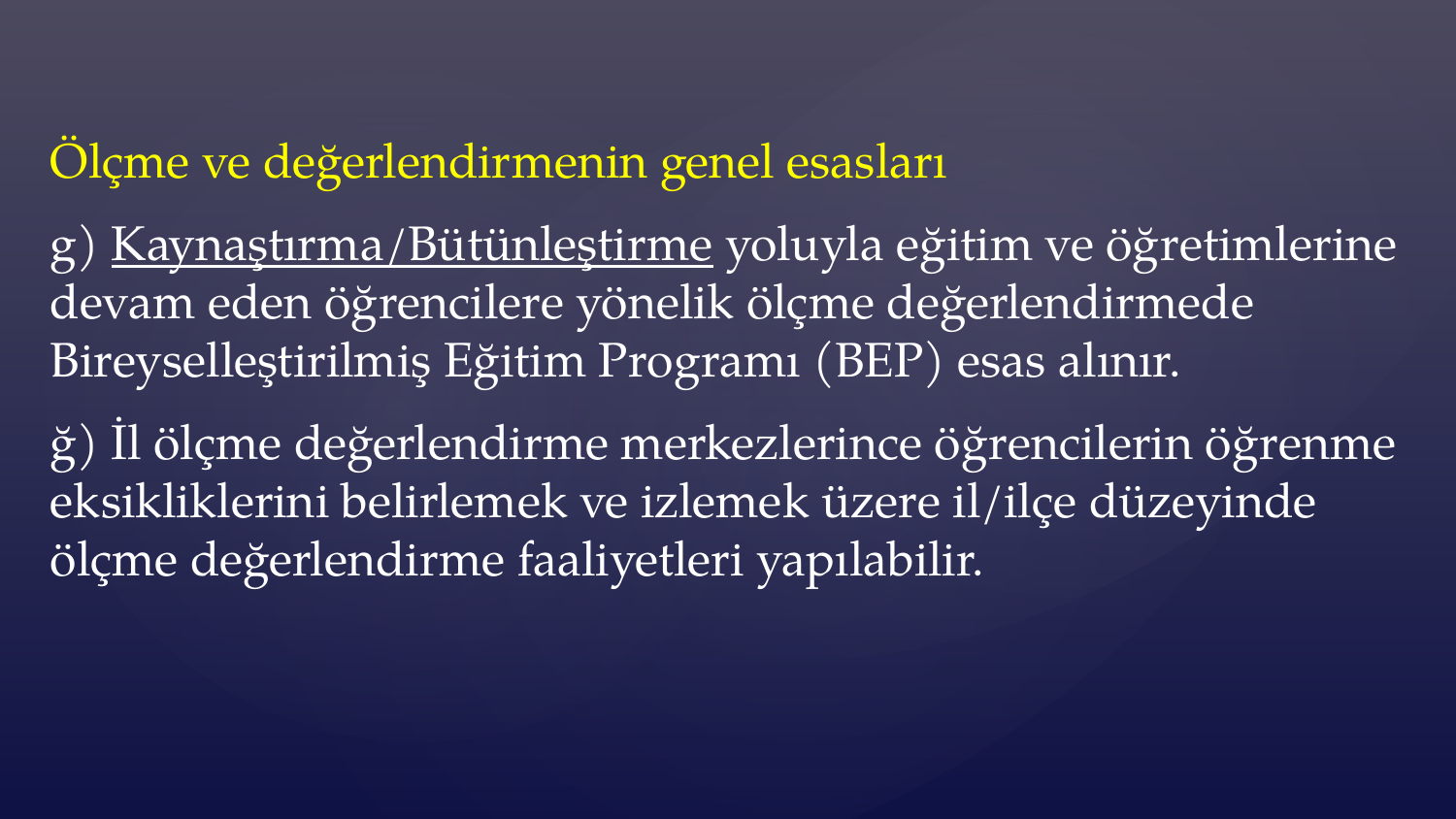

Ölçme ve değerlendirmenin genel esasları
g) Kaynaştırma/Bütünleştirme yoluyla eğitim ve öğretimlerine devam eden öğrencilere yönelik ölçme değerlendirmede Bireyselleştirilmiş Eğitim Programı (BEP) esas alınır.
ğ) İl ölçme değerlendirme merkezlerince öğrencilerin öğrenme eksikliklerini belirlemek ve izlemek üzere il/ilçe düzeyinde ölçme değerlendirme faaliyetleri yapılabilir.